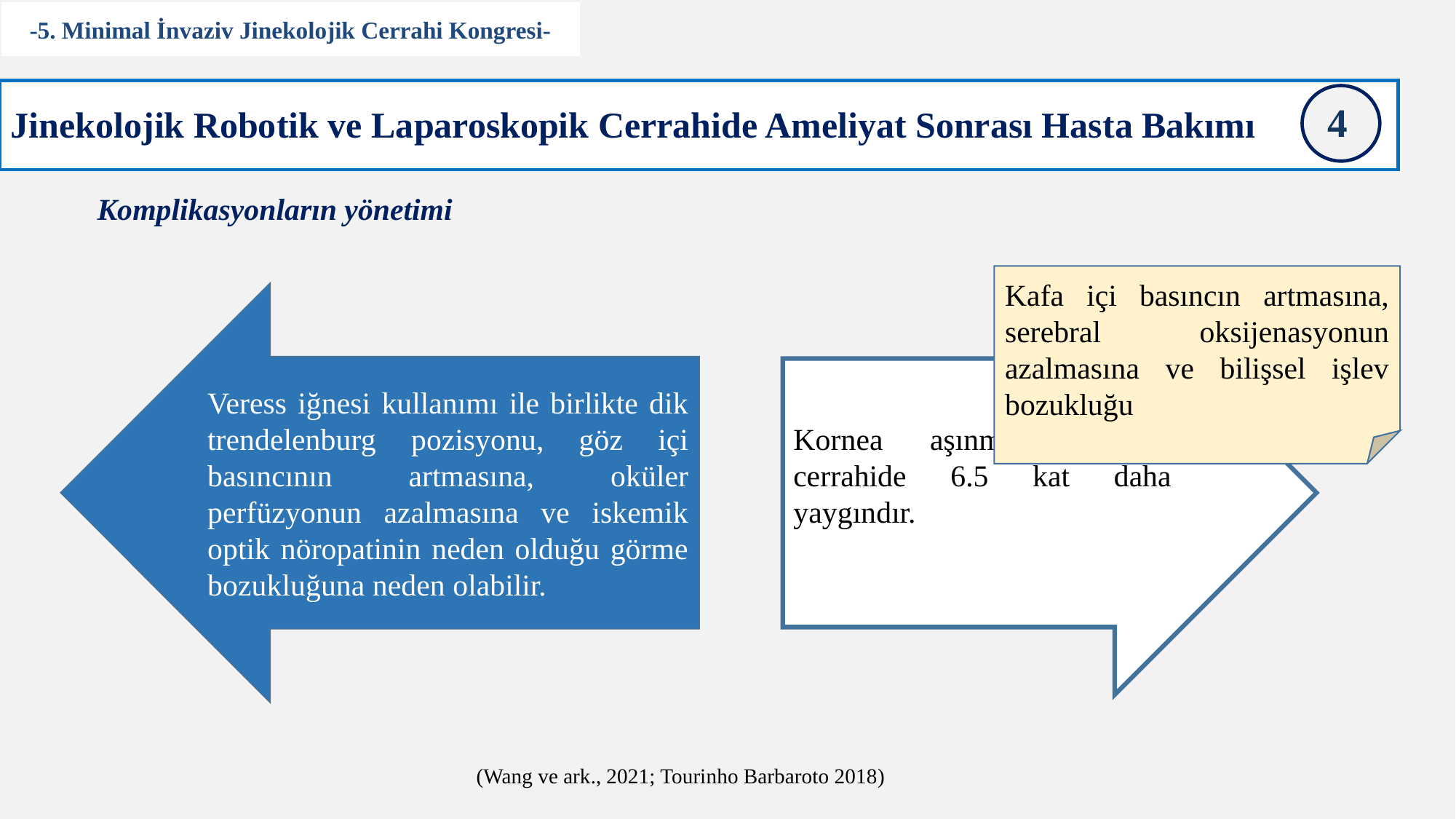

-5. Minimal İnvaziv Jinekolojik Cerrahi Kongresi-

4
Jinekolojik Robotik ve Laparoskopik Cerrahide Ameliyat Sonrası Hasta Bakımı
Komplikasyonların yönetimi
Kafa içi basıncın artmasına, serebral oksijenasyonun azalmasına ve bilişsel işlev bozukluğu
Veress iğnesi kullanımı ile birlikte dik trendelenburg pozisyonu, göz içi basıncının artmasına, oküler perfüzyonun azalmasına ve iskemik optik nöropatinin neden olduğu görme bozukluğuna neden olabilir.
Kornea aşınması robotik cerrahide 6.5 kat daha yaygındır.

(Wang ve ark., 2021; Tourinho Barbaroto 2018)